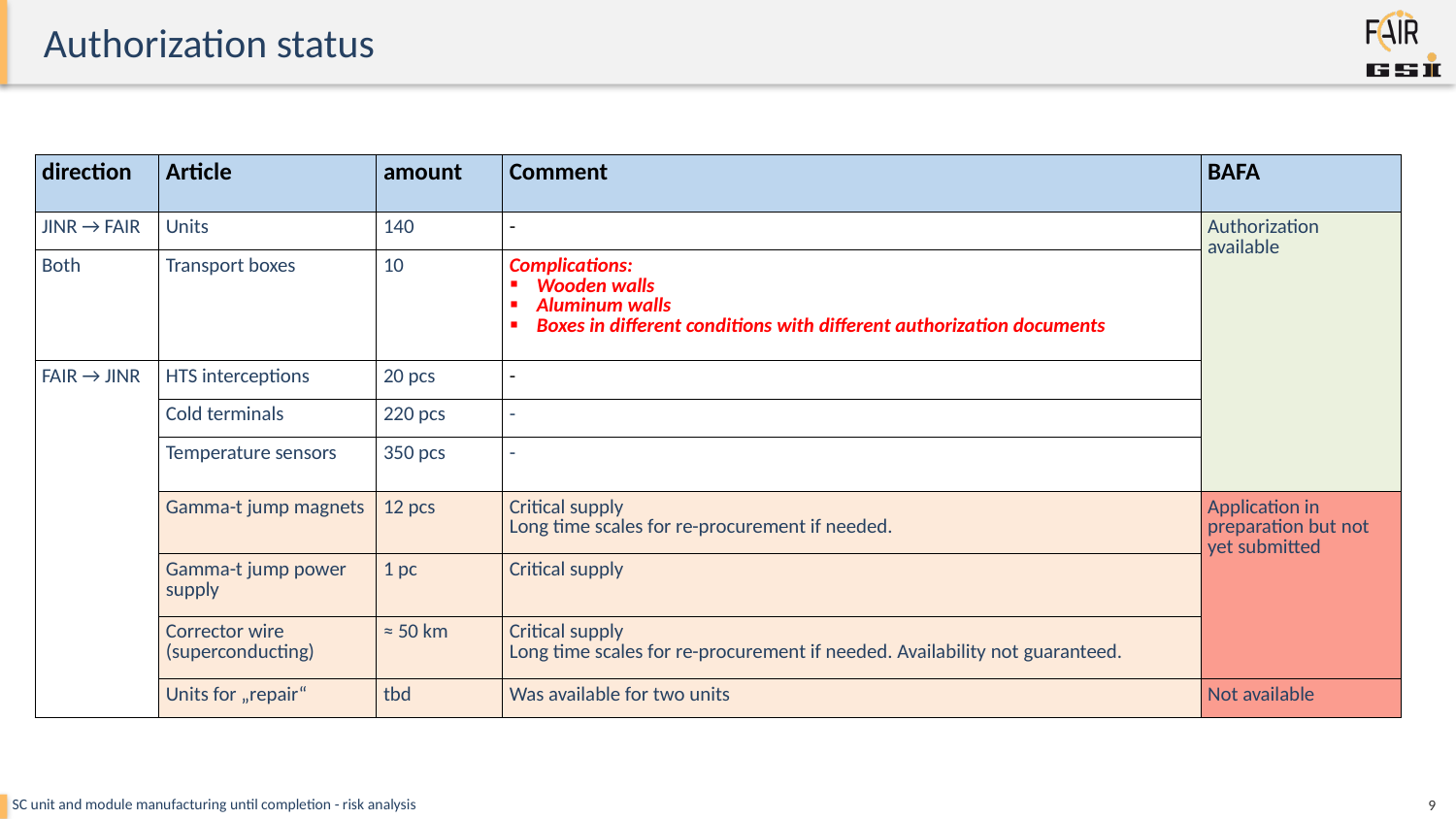

SIS100 string: ion optical cell of SIS100

collective behavior of cryo-modules: mechanical, electrical, hydraulical, vacuum, etc.
installation procedures of  module interconnections

Authorization status
| direction | Article | amount | Comment | BAFA |
| --- | --- | --- | --- | --- |
| JINR → FAIR | Units | 140 | - | Authorization available |
| Both | Transport boxes | 10 | Complications: Wooden walls Aluminum walls Boxes in different conditions with different authorization documents |  |
| FAIR → JINR | HTS interceptions | 20 pcs | - | BAFA approval available |
|  | Cold terminals | 220 pcs | - | BAFA approval available |
|  | Temperature sensors | 350 pcs | - | BAFA approval available |
|  | Gamma-t jump magnets | 12 pcs | Critical supply Long time scales for re-procurement if needed. | Application in preparation but not yet submitted |
|  | Gamma-t jump power supply | 1 pc | Critical supply | Application in preparation but not yet submitted to BAFA |
|  | Corrector wire (superconducting) | ≈ 50 km | Critical supply Long time scales for re-procurement if needed. Availability not guaranteed. |  |
|  | Units for „repair“ | tbd | Was available for two units | Not available |
SC unit and module manufacturing until completion - risk analysis
9